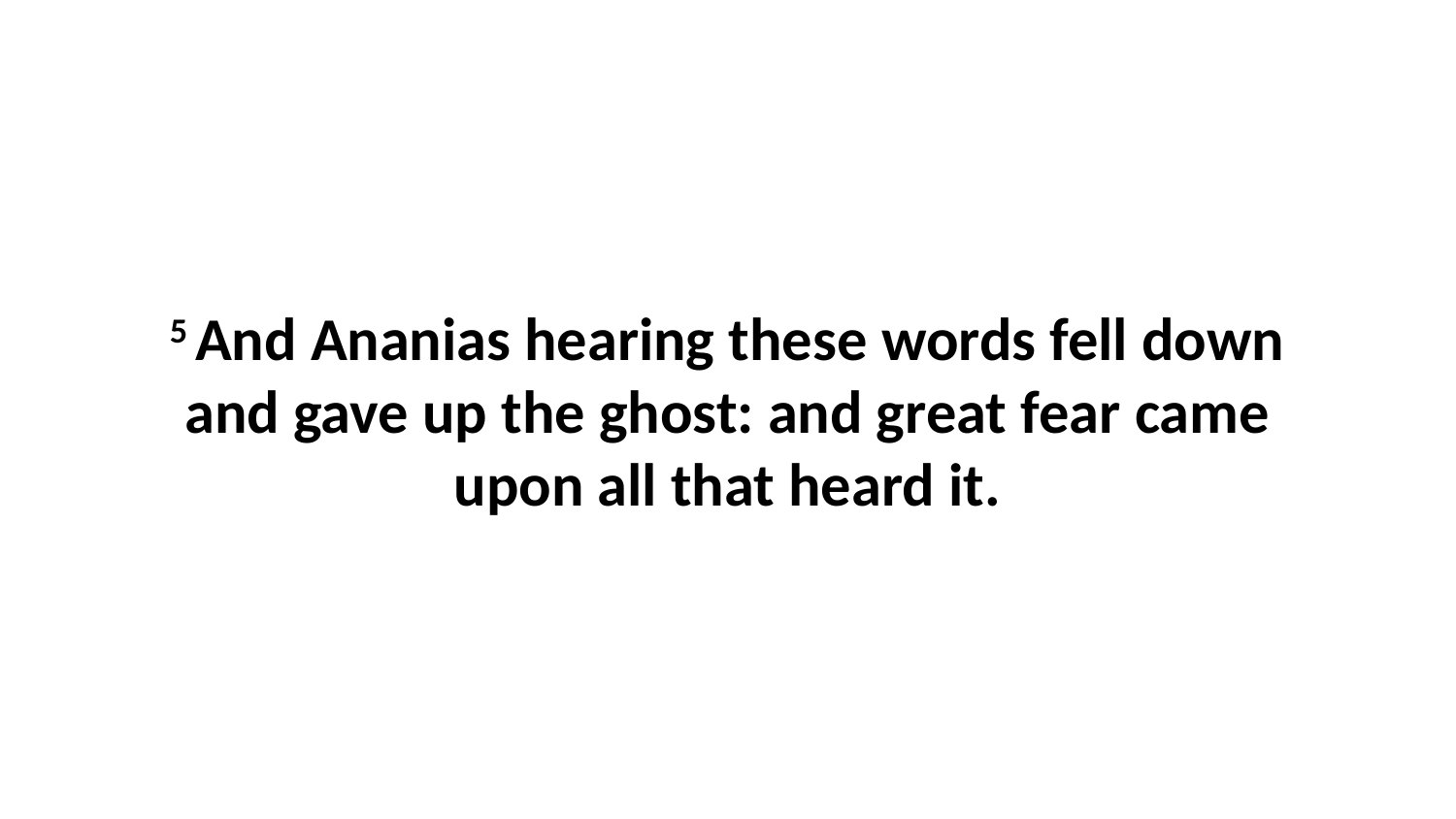

5 And Ananias hearing these words fell down and gave up the ghost: and great fear came upon all that heard it.